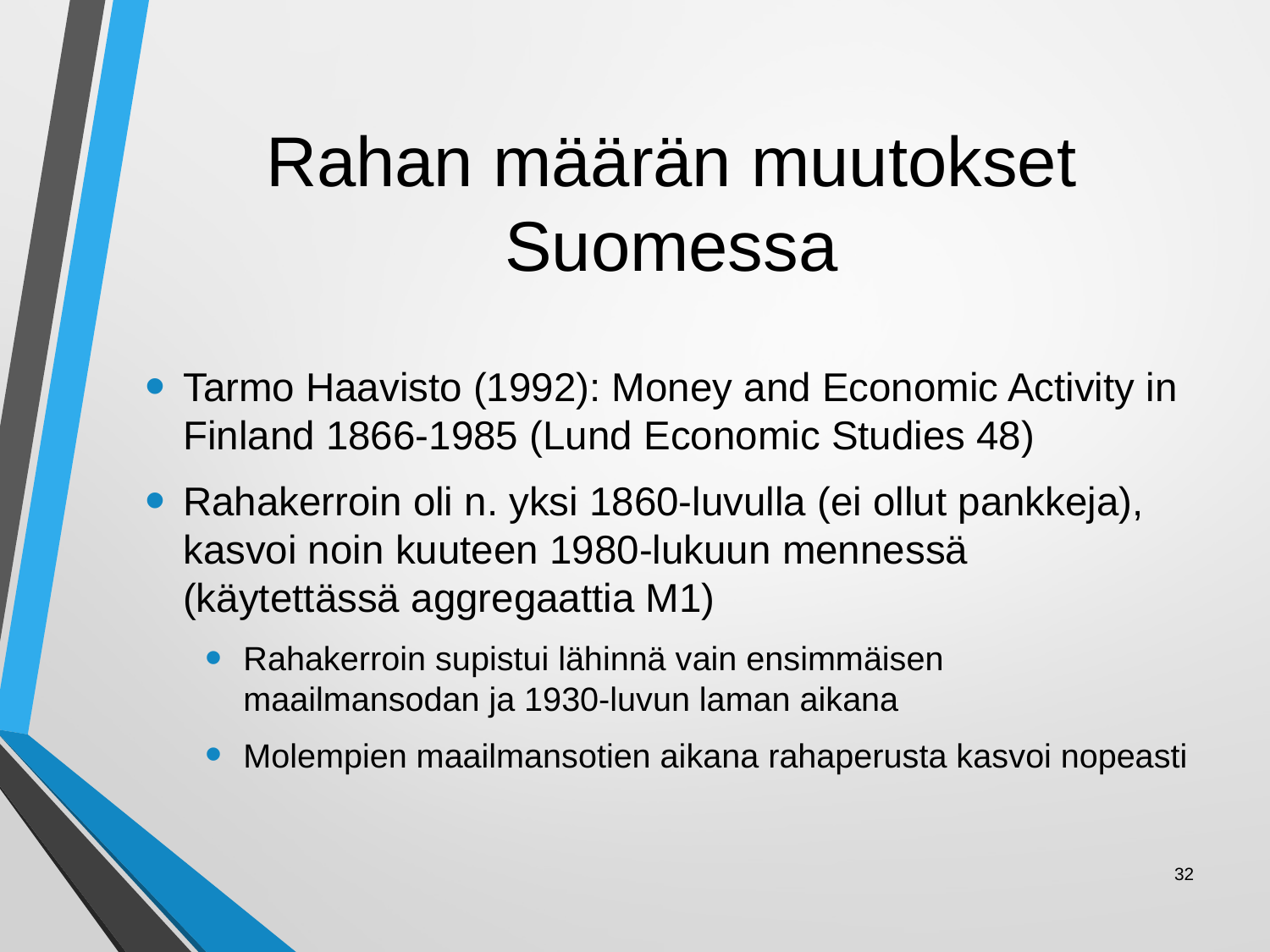

# Rahan määrän muutokset Suomessa
Tarmo Haavisto (1992): Money and Economic Activity in Finland 1866-1985 (Lund Economic Studies 48)
Rahakerroin oli n. yksi 1860-luvulla (ei ollut pankkeja), kasvoi noin kuuteen 1980-lukuun mennessä (käytettässä aggregaattia M1)
Rahakerroin supistui lähinnä vain ensimmäisen maailmansodan ja 1930-luvun laman aikana
Molempien maailmansotien aikana rahaperusta kasvoi nopeasti

32